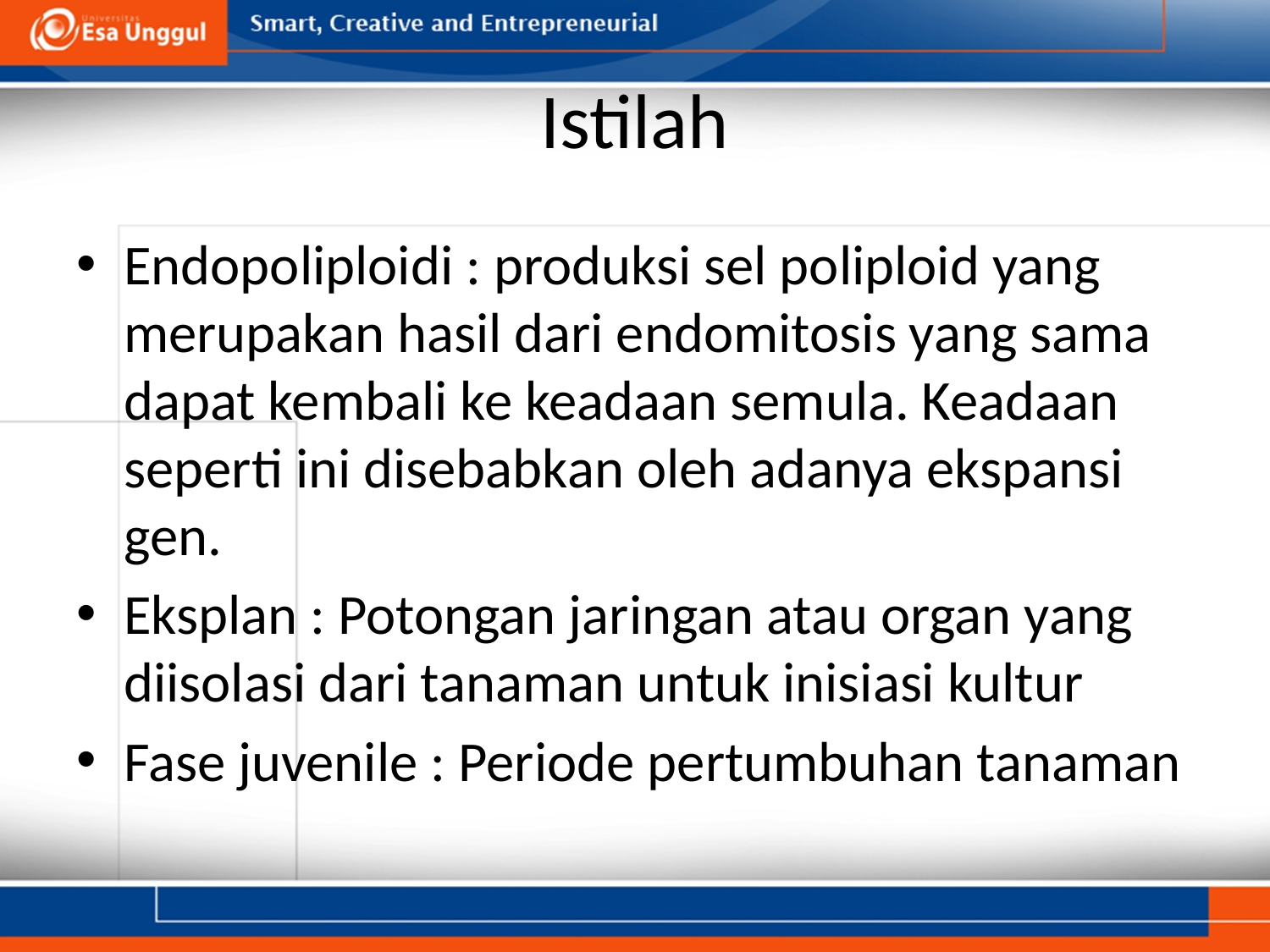

# Istilah
Endopoliploidi : produksi sel poliploid yang merupakan hasil dari endomitosis yang sama dapat kembali ke keadaan semula. Keadaan seperti ini disebabkan oleh adanya ekspansi gen.
Eksplan : Potongan jaringan atau organ yang diisolasi dari tanaman untuk inisiasi kultur
Fase juvenile : Periode pertumbuhan tanaman